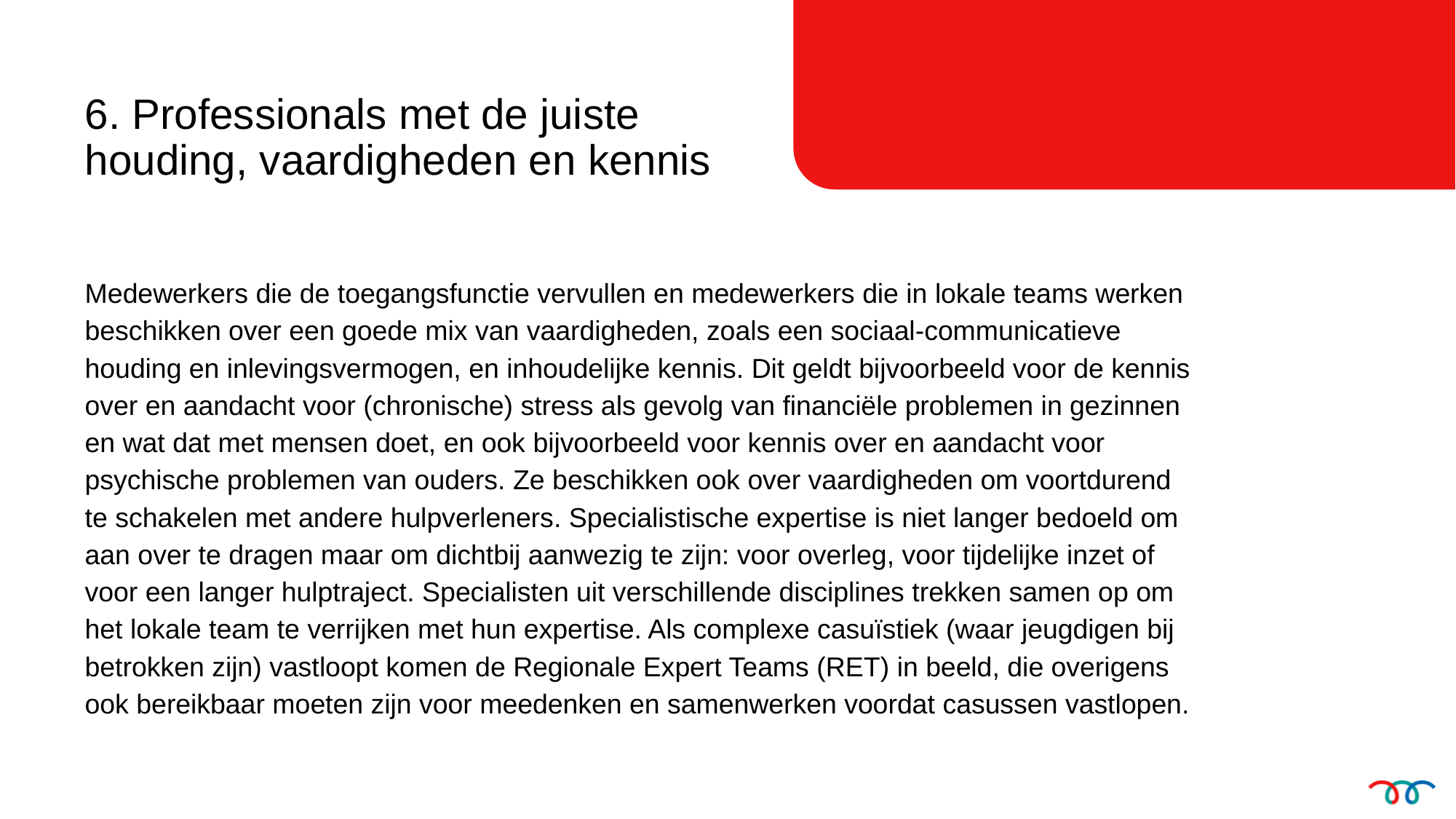

6. Professionals met de juiste houding, vaardigheden en kennis
Medewerkers die de toegangsfunctie vervullen en medewerkers die in lokale teams werken beschikken over een goede mix van vaardigheden, zoals een sociaal-communicatieve houding en inlevingsvermogen, en inhoudelijke kennis. Dit geldt bijvoorbeeld voor de kennis over en aandacht voor (chronische) stress als gevolg van financiële problemen in gezinnen en wat dat met mensen doet, en ook bijvoorbeeld voor kennis over en aandacht voor psychische problemen van ouders. Ze beschikken ook over vaardigheden om voortdurend te schakelen met andere hulpverleners. Specialistische expertise is niet langer bedoeld om aan over te dragen maar om dichtbij aanwezig te zijn: voor overleg, voor tijdelijke inzet of voor een langer hulptraject. Specialisten uit verschillende disciplines trekken samen op om het lokale team te verrijken met hun expertise. Als complexe casuïstiek (waar jeugdigen bij betrokken zijn) vastloopt komen de Regionale Expert Teams (RET) in beeld, die overigens ook bereikbaar moeten zijn voor meedenken en samenwerken voordat casussen vastlopen.